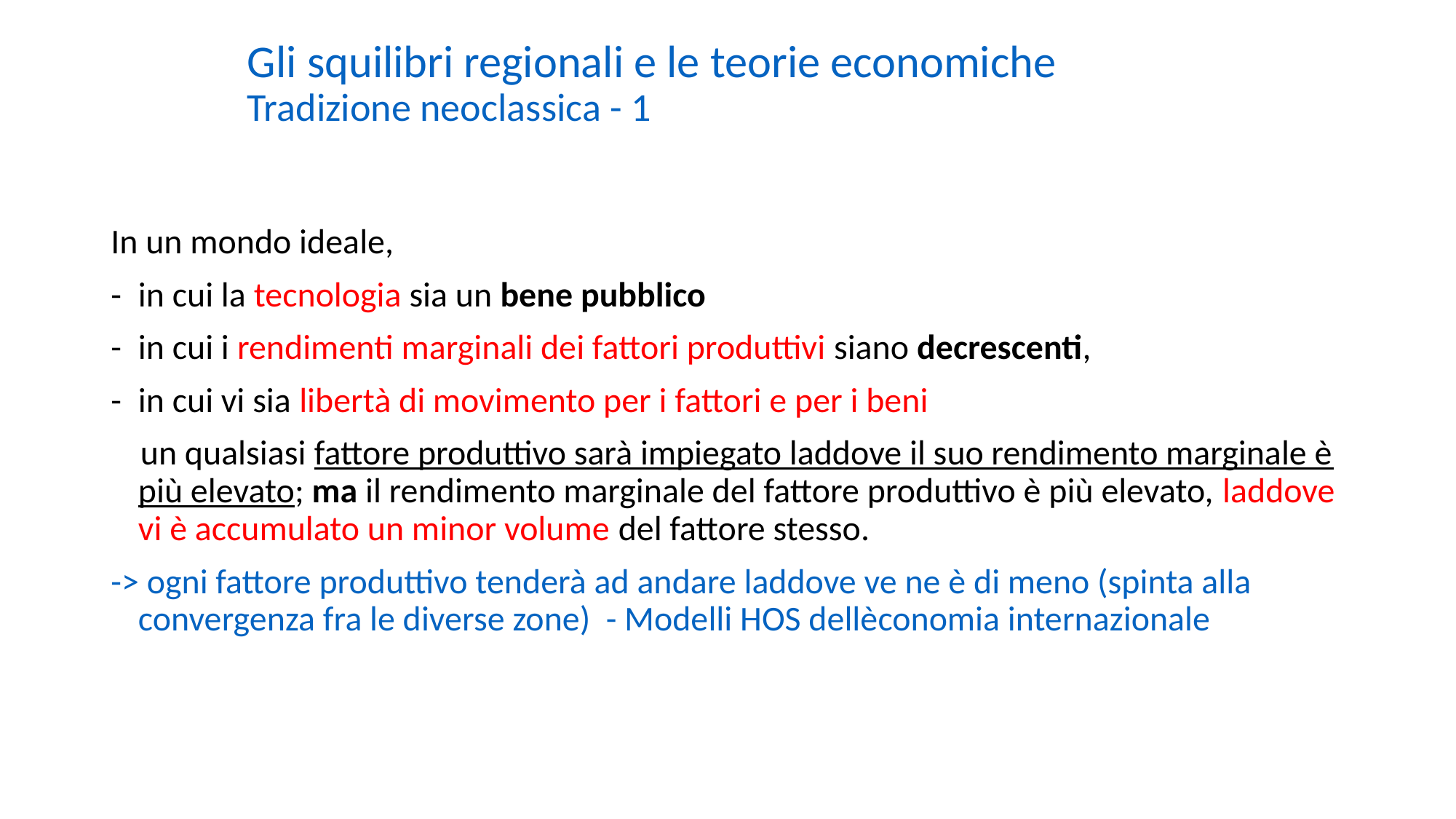

# Gli squilibri regionali e le teorie economiche Tradizione neoclassica - 1
In un mondo ideale,
-	in cui la tecnologia sia un bene pubblico
-	in cui i rendimenti marginali dei fattori produttivi siano decrescenti,
-	in cui vi sia libertà di movimento per i fattori e per i beni
un qualsiasi fattore produttivo sarà impiegato laddove il suo rendimento marginale è più elevato; ma il rendimento marginale del fattore produttivo è più elevato, laddove vi è accumulato un minor volume del fattore stesso.
-> ogni fattore produttivo tenderà ad andare laddove ve ne è di meno (spinta alla convergenza fra le diverse zone)  - Modelli HOS dellèconomia internazionale